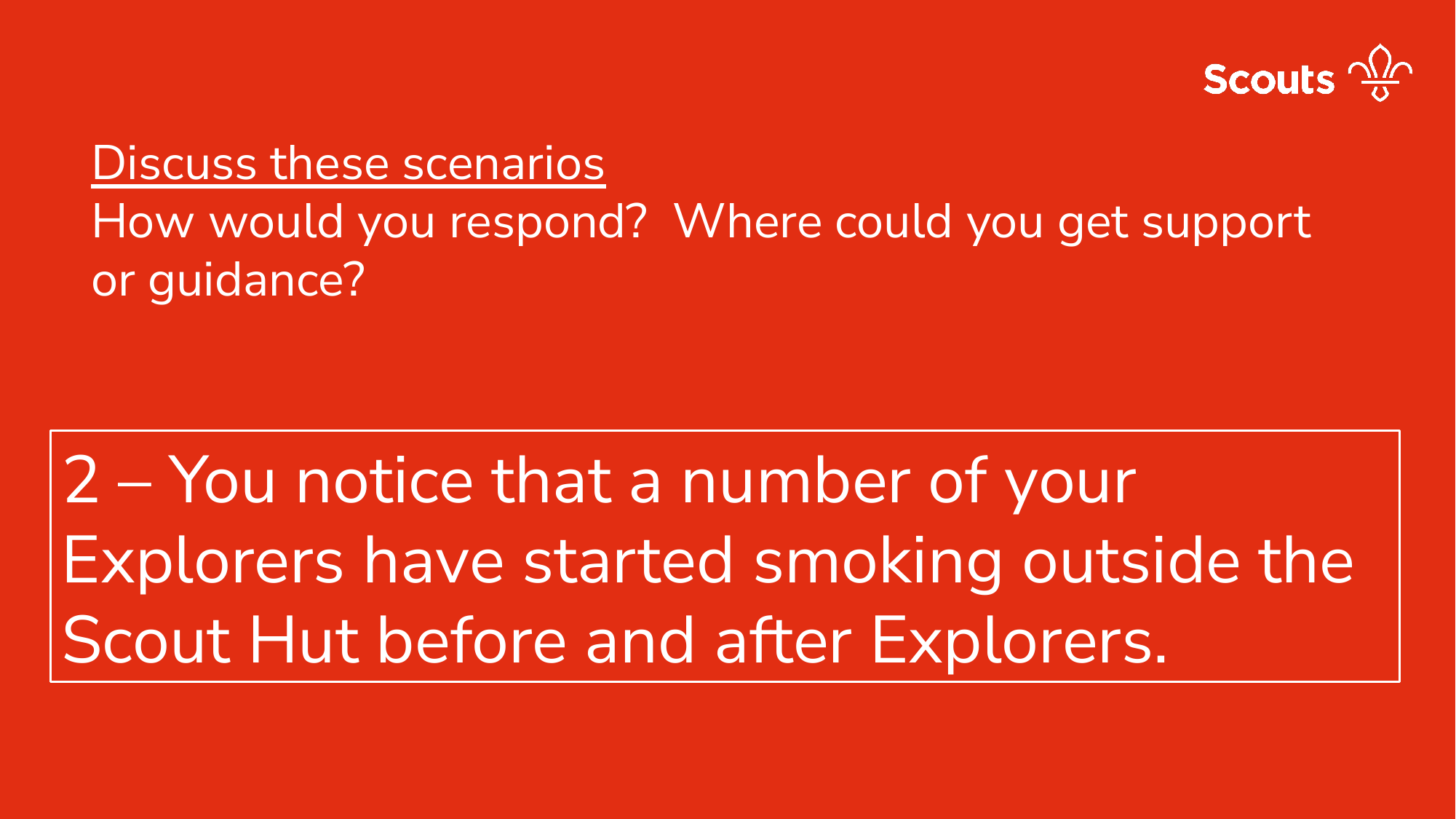

Discuss these scenarios
How would you respond?  Where could you get support or guidance?
2 – You notice that a number of your Explorers have started smoking outside the Scout Hut before and after Explorers.